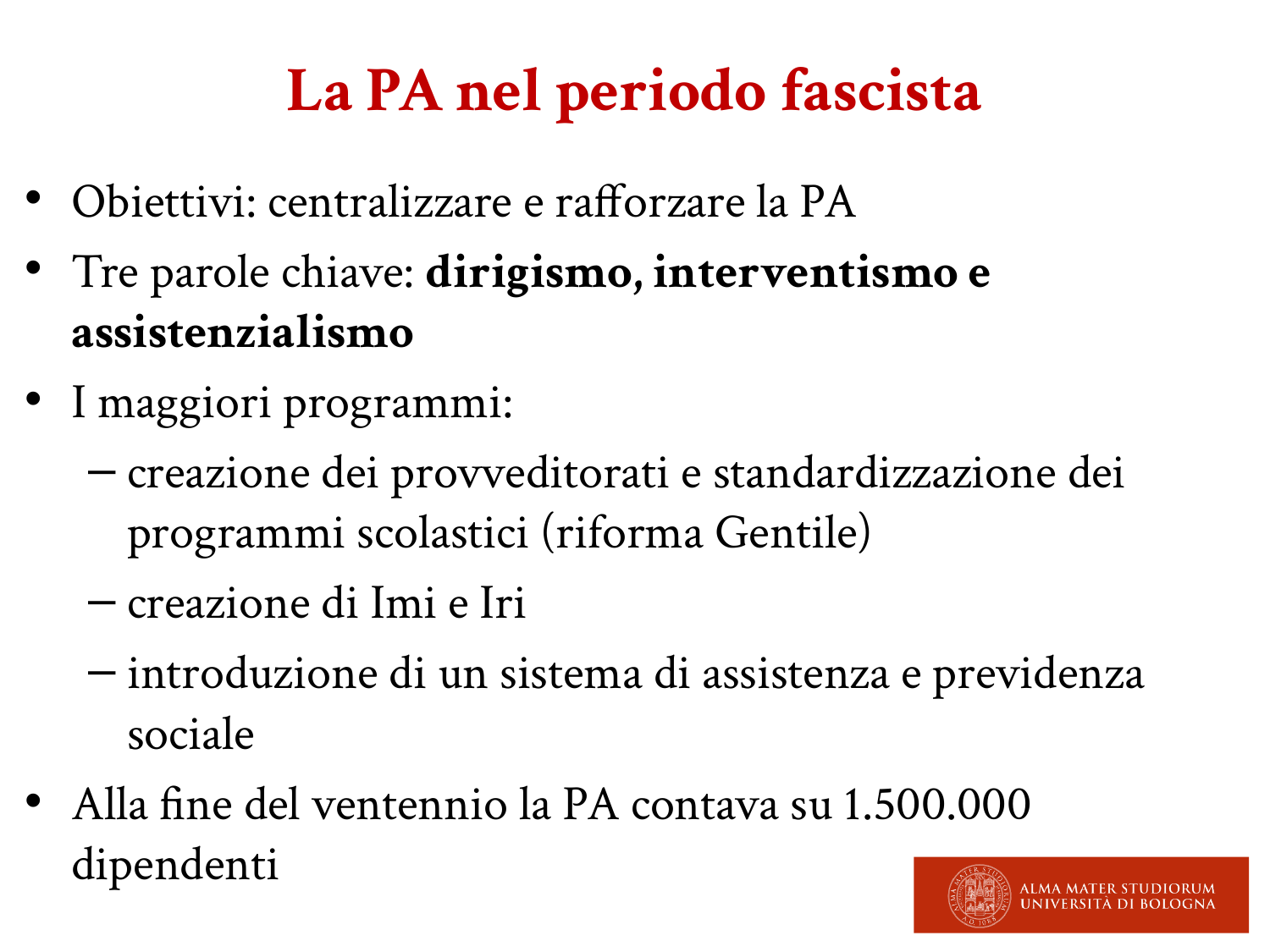

La PA nel periodo fascista
Obiettivi: centralizzare e rafforzare la PA
Tre parole chiave: dirigismo, interventismo e assistenzialismo
I maggiori programmi:
creazione dei provveditorati e standardizzazione dei programmi scolastici (riforma Gentile)‏
creazione di Imi e Iri
introduzione di un sistema di assistenza e previdenza sociale
Alla fine del ventennio la PA contava su 1.500.000 dipendenti